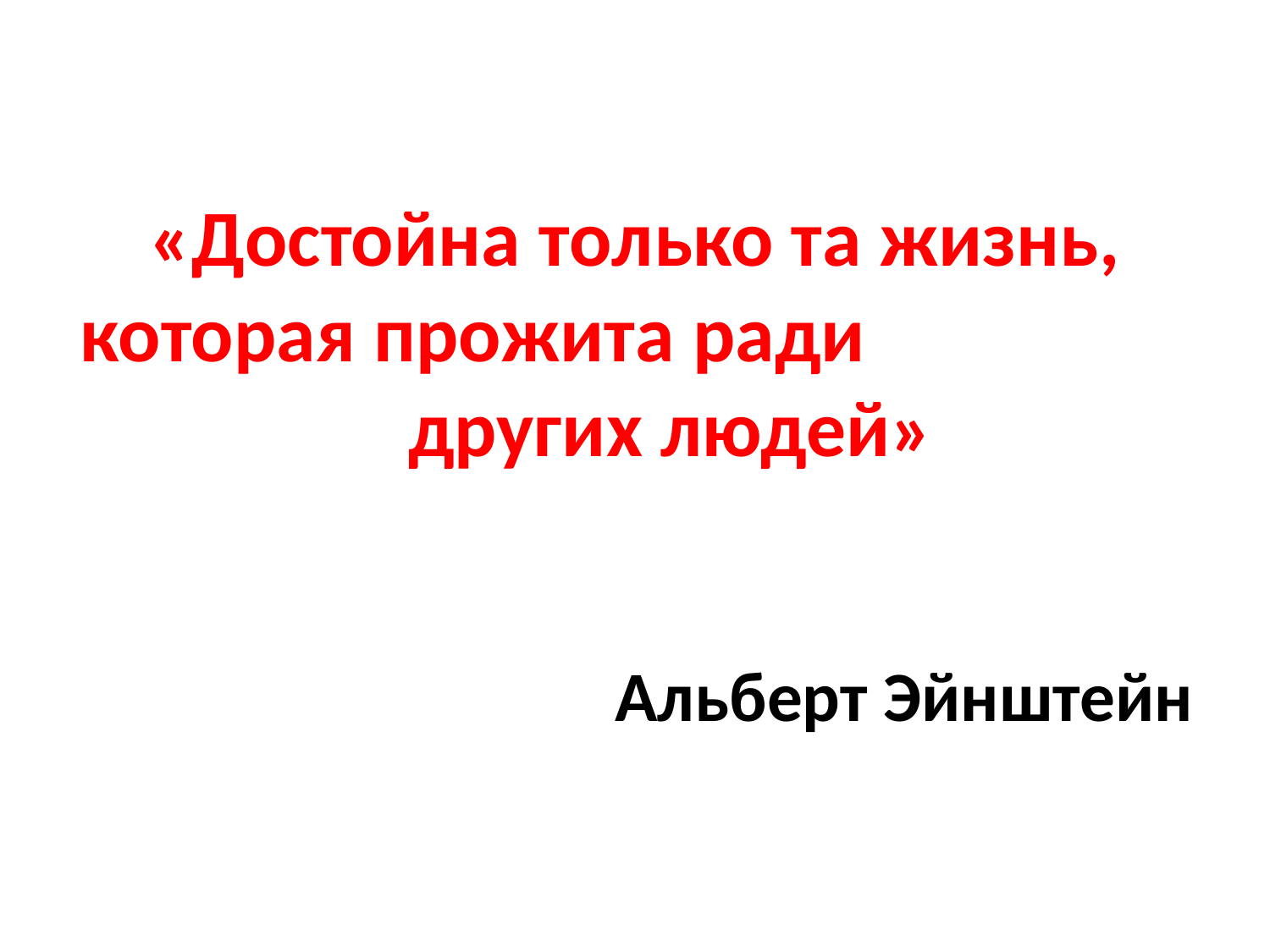

# «Достойна только та жизнь, которая прожита ради                        других людей»
Альберт Эйнштейн